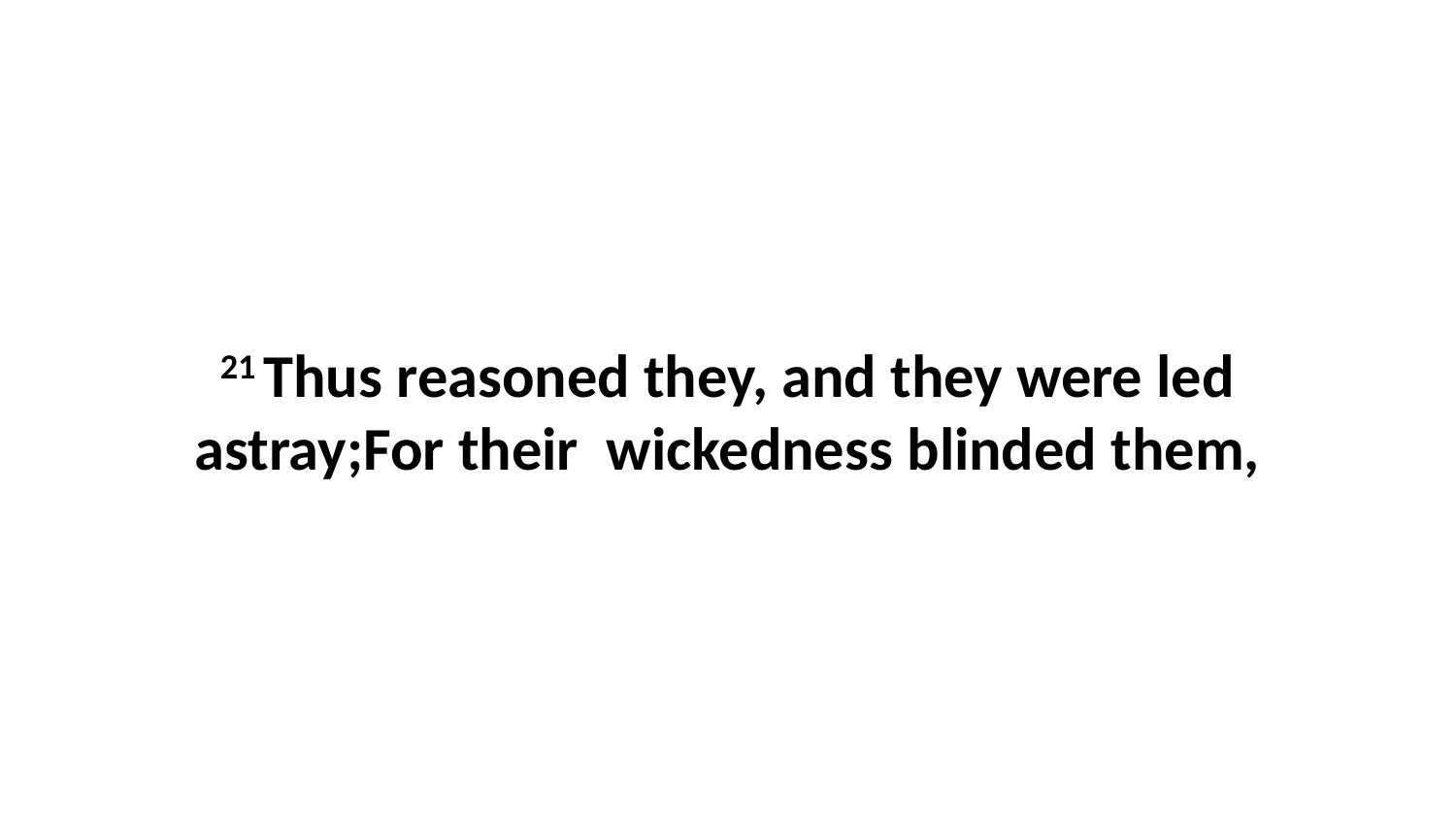

21 Thus reasoned they, and they were led astray;For their  wickedness blinded them,